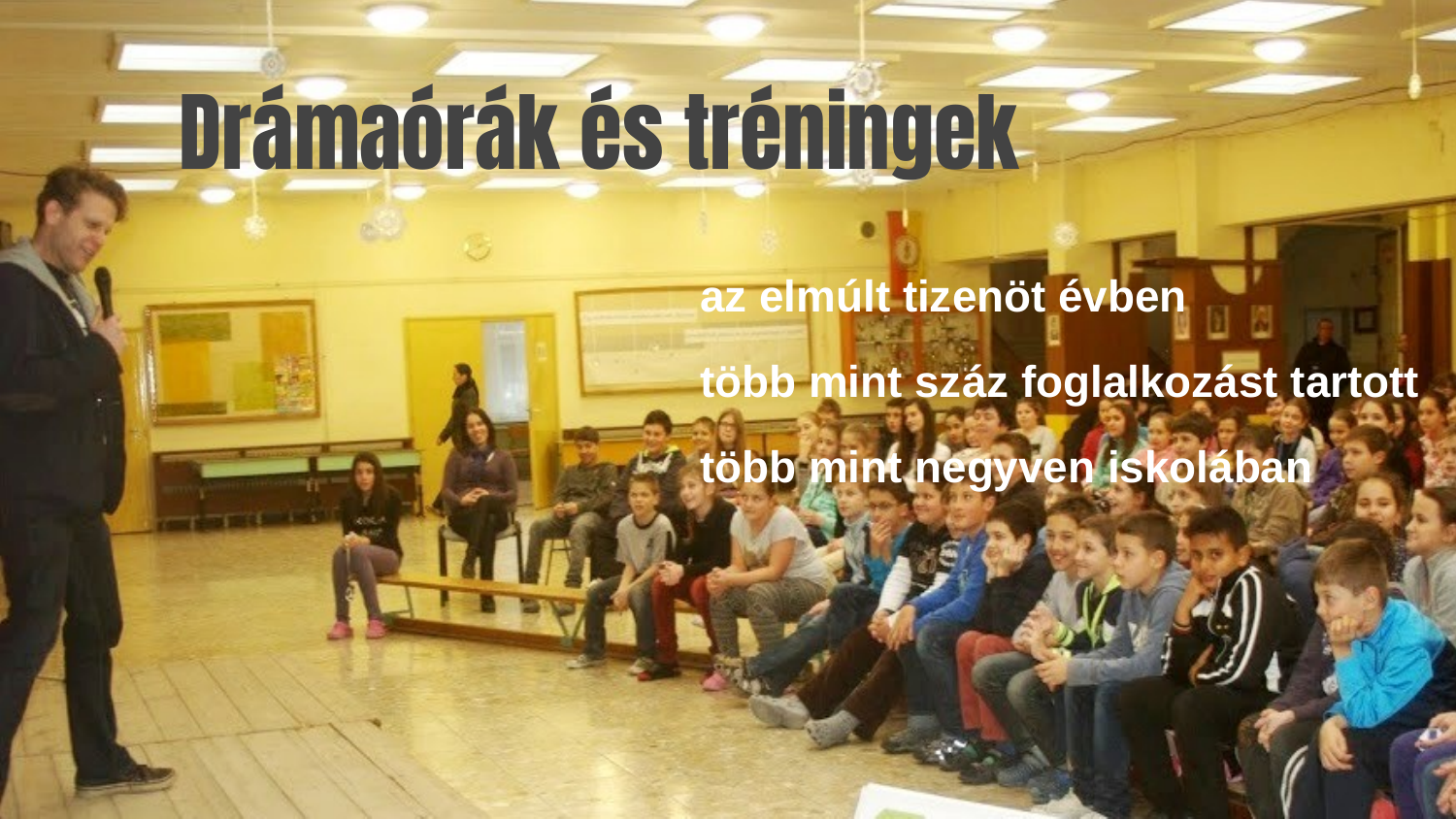

# Drámaórák és tréningek
az elmúlt tizenöt évben
több mint száz foglalkozást tartott
több mint negyven iskolában